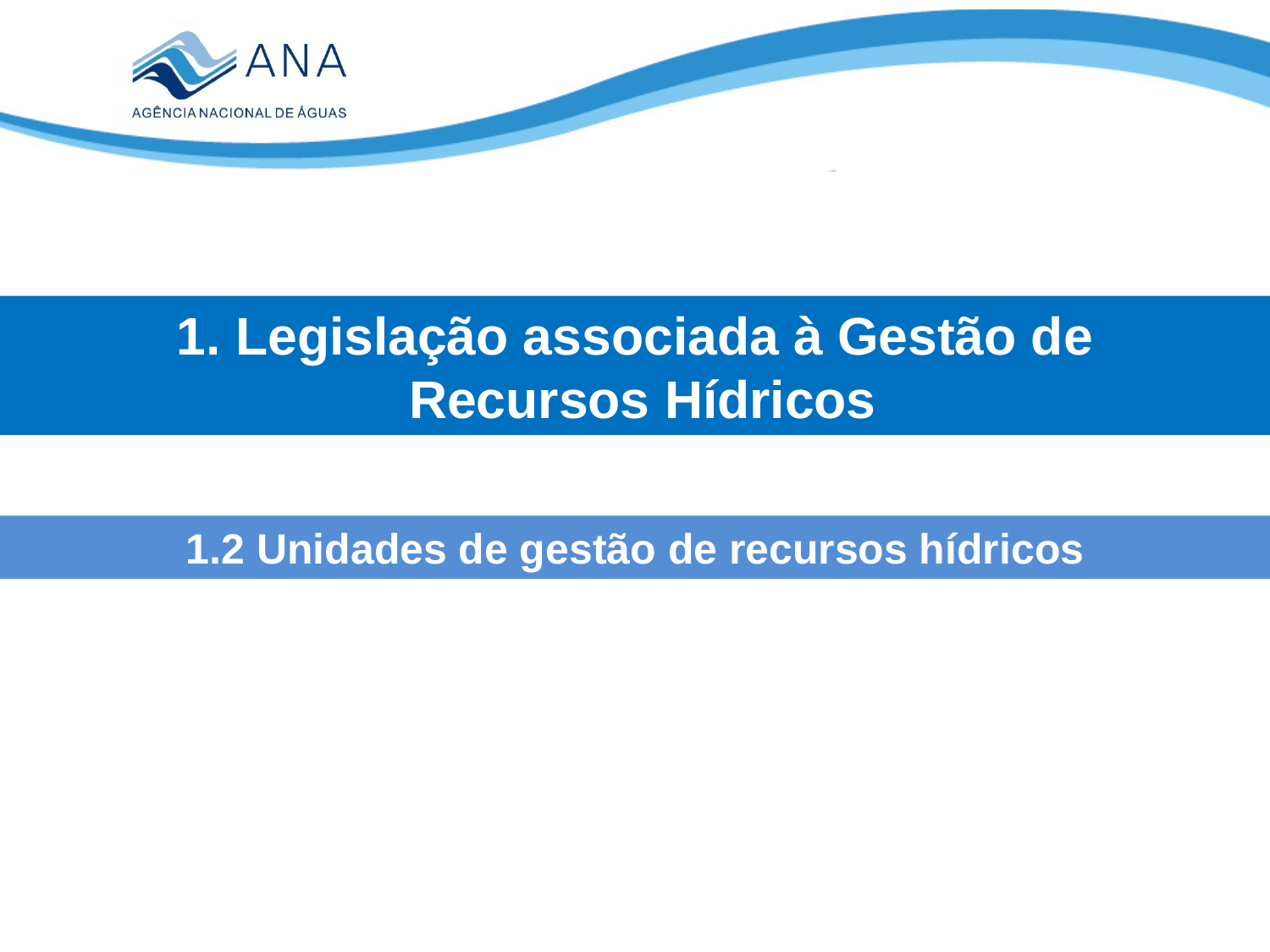

1. Legislação associada à Gestão de
 Recursos Hídricos
1.2 Unidades de gestão de recursos hídricos